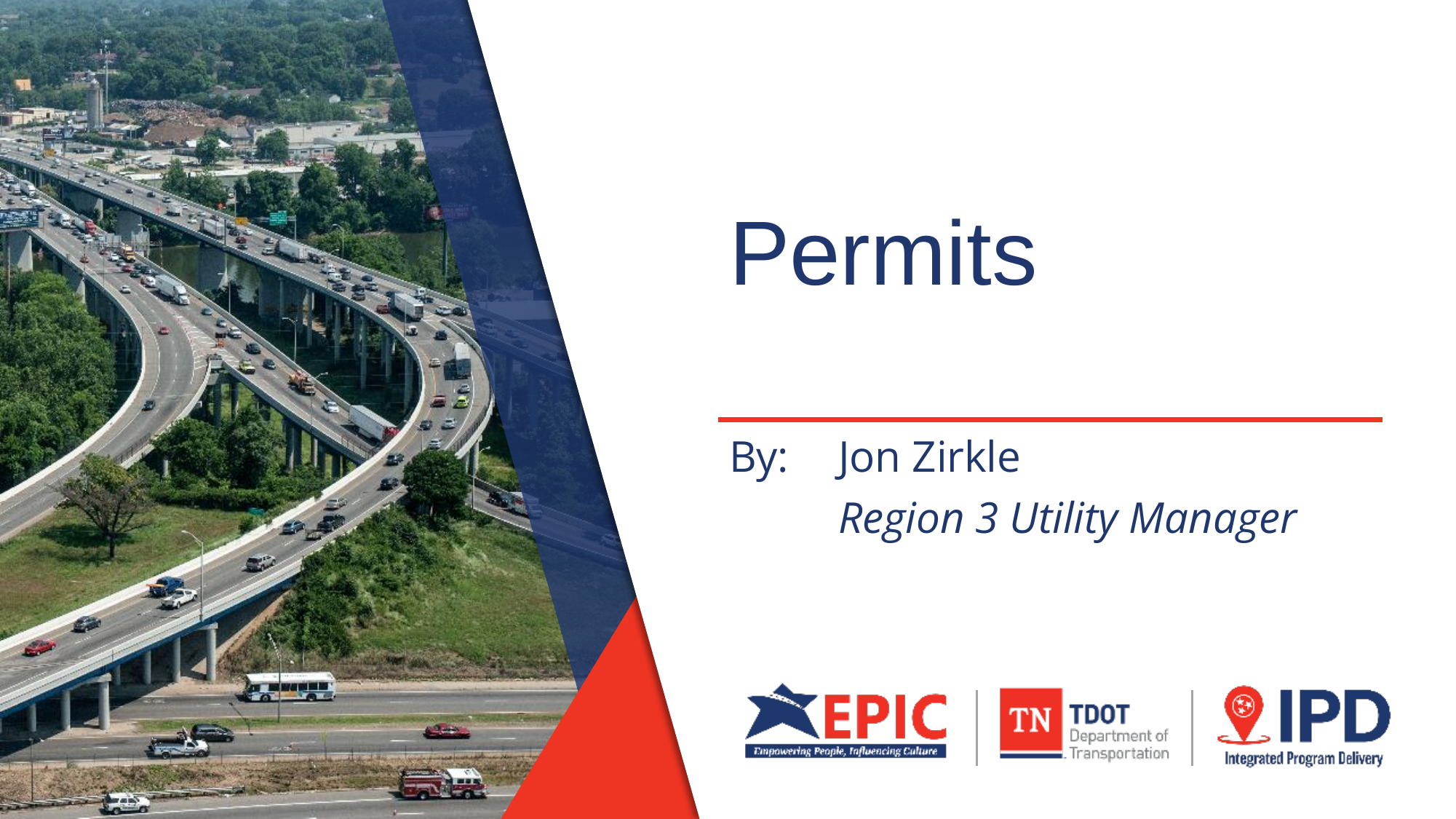

# Permits
By: 	Jon Zirkle
	Region 3 Utility Manager